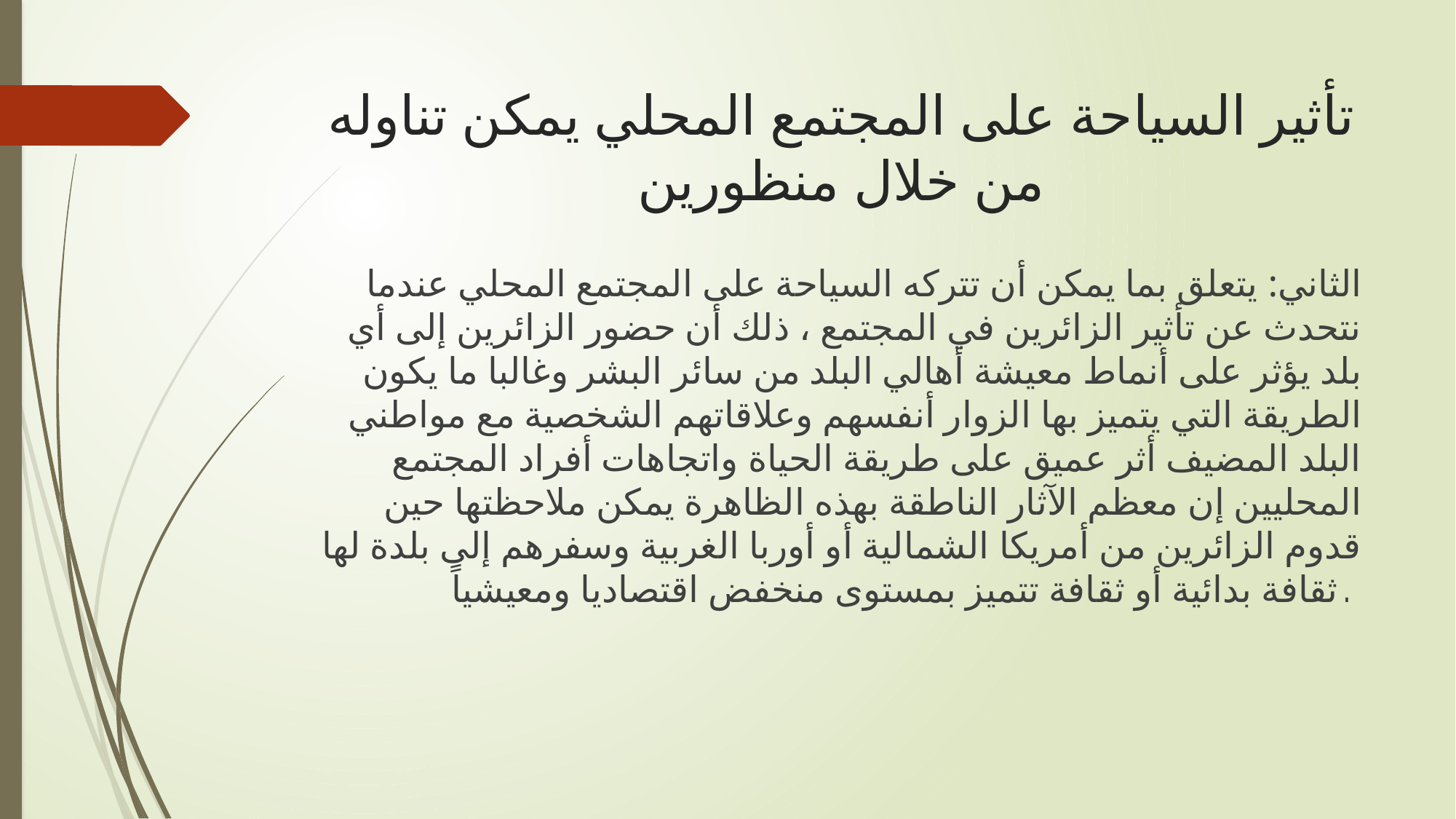

# تأثیر السیاحة على المجتمع المحلي یمكن تناوله من خلال منظورین
الثاني: یتعلق بما یمكن أن تتركه السیاحة على المجتمع المحلي عندما نتحدث عن تأثیر الزائرین في المجتمع ، ذلك أن حضور الزائرین إلى أي بلد یؤثر على أنماط معیشة أھالي البلد من سائر البشر وغالبا ما یكون الطریقة التي یتمیز بھا الزوار أنفسھم وعلاقاتھم الشخصیة مع مواطني البلد المضیف أثر عمیق على طریقة الحیاة واتجاھات أفراد المجتمع المحلیین إن معظم الآثار الناطقة بھذه الظاهرة يمكن ملاحظتها حين قدوم الزائرین من أمریكا الشمالیة أو أوربا الغربیة وسفرھم إلى بلدة لھا ثقافة بدائیة أو ثقافة تتمیز بمستوى منخفض اقتصادیا ومعیشیاً.